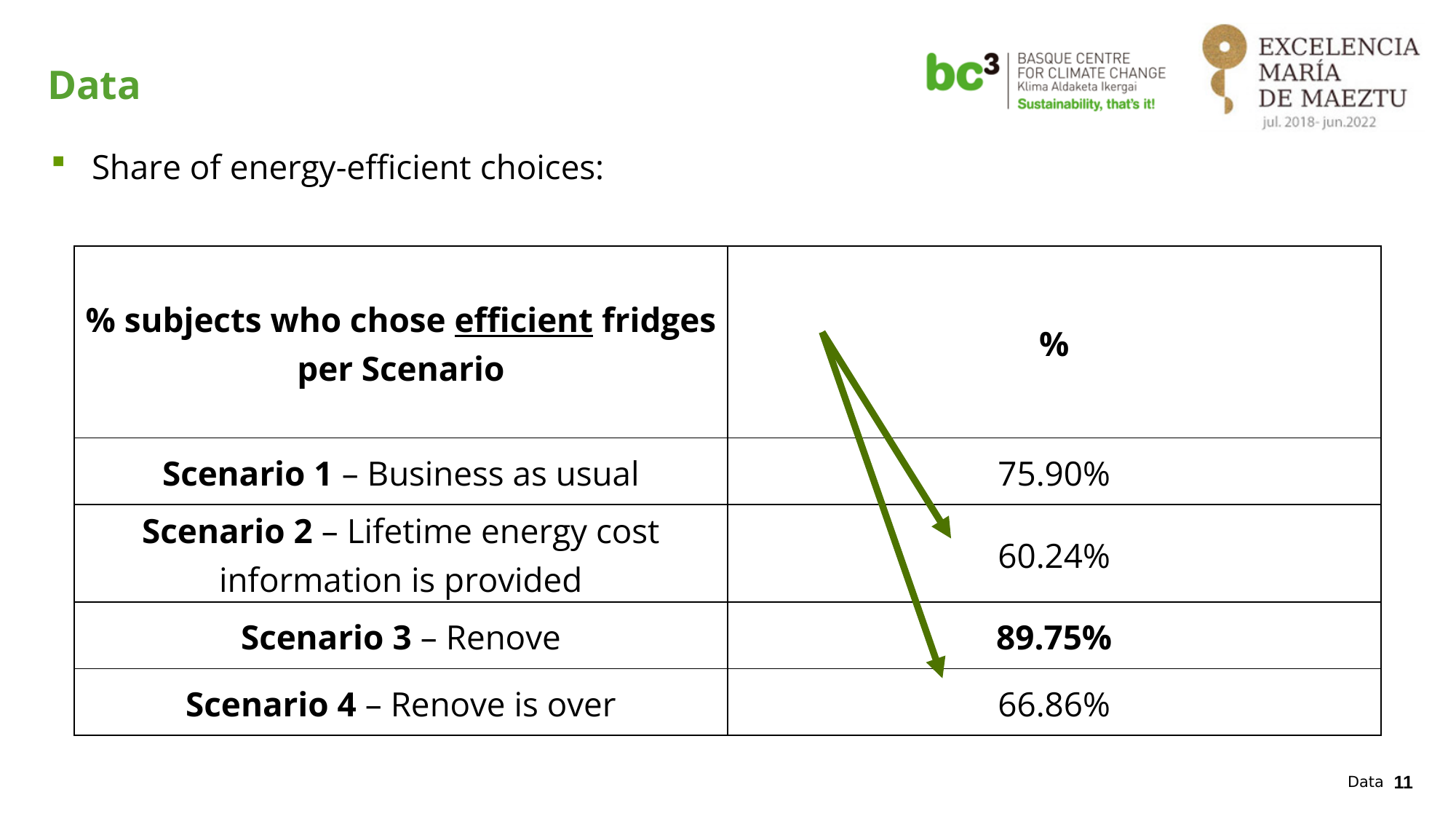

# Data
Share of energy-efficient choices:

| % subjects who chose efficient fridges per Scenario | % |
| --- | --- |
| Scenario 1 – Business as usual | 75.90% |
| Scenario 2 – Lifetime energy cost information is provided | 60.24% |
| Scenario 3 – Renove | 89.75% |
| Scenario 4 – Renove is over | 66.86% |
Data
11